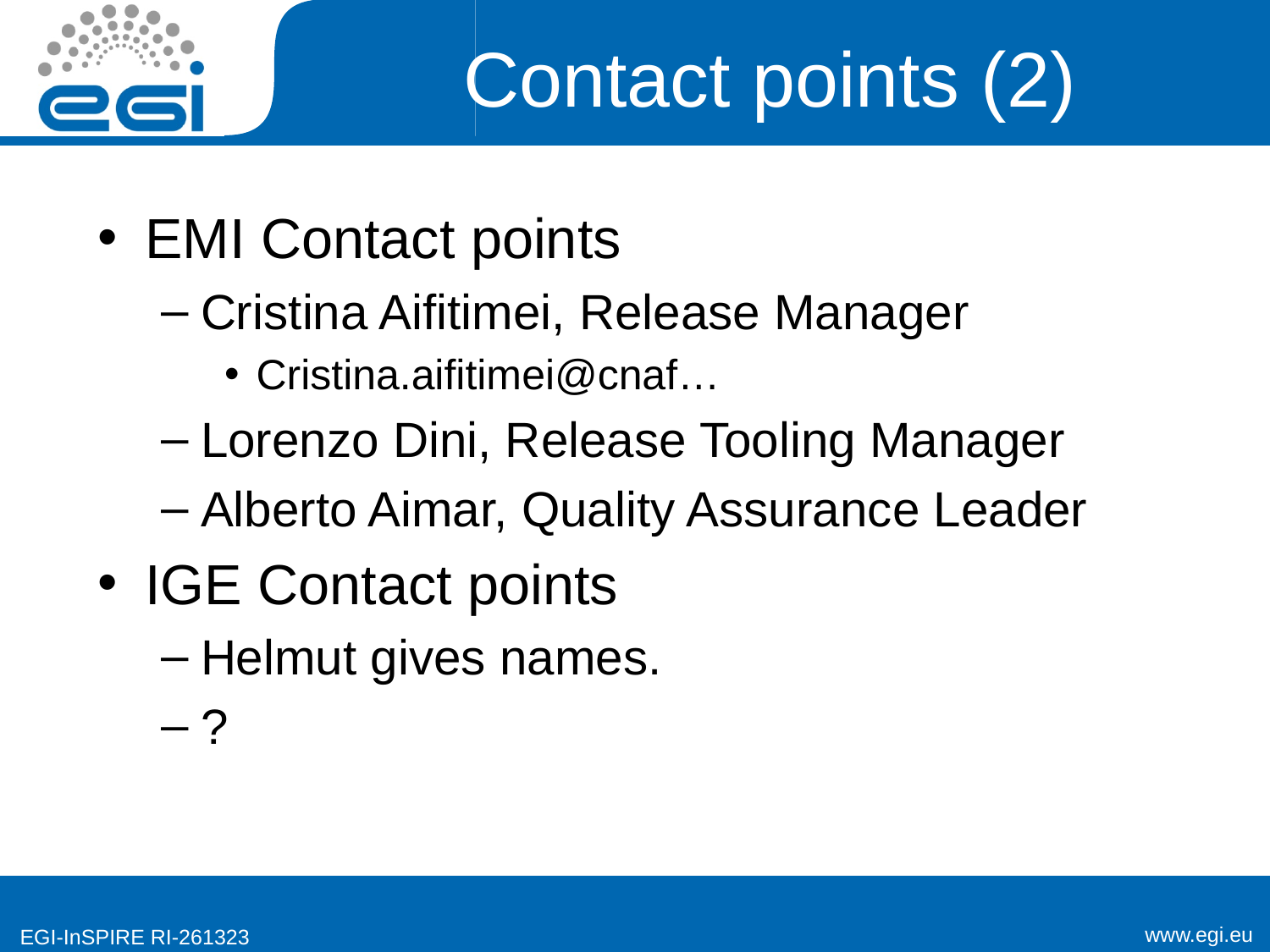

# Contact points (2)
EMI Contact points
Cristina Aifitimei, Release Manager
Cristina.aifitimei@cnaf…
Lorenzo Dini, Release Tooling Manager
Alberto Aimar, Quality Assurance Leader
IGE Contact points
Helmut gives names.
?